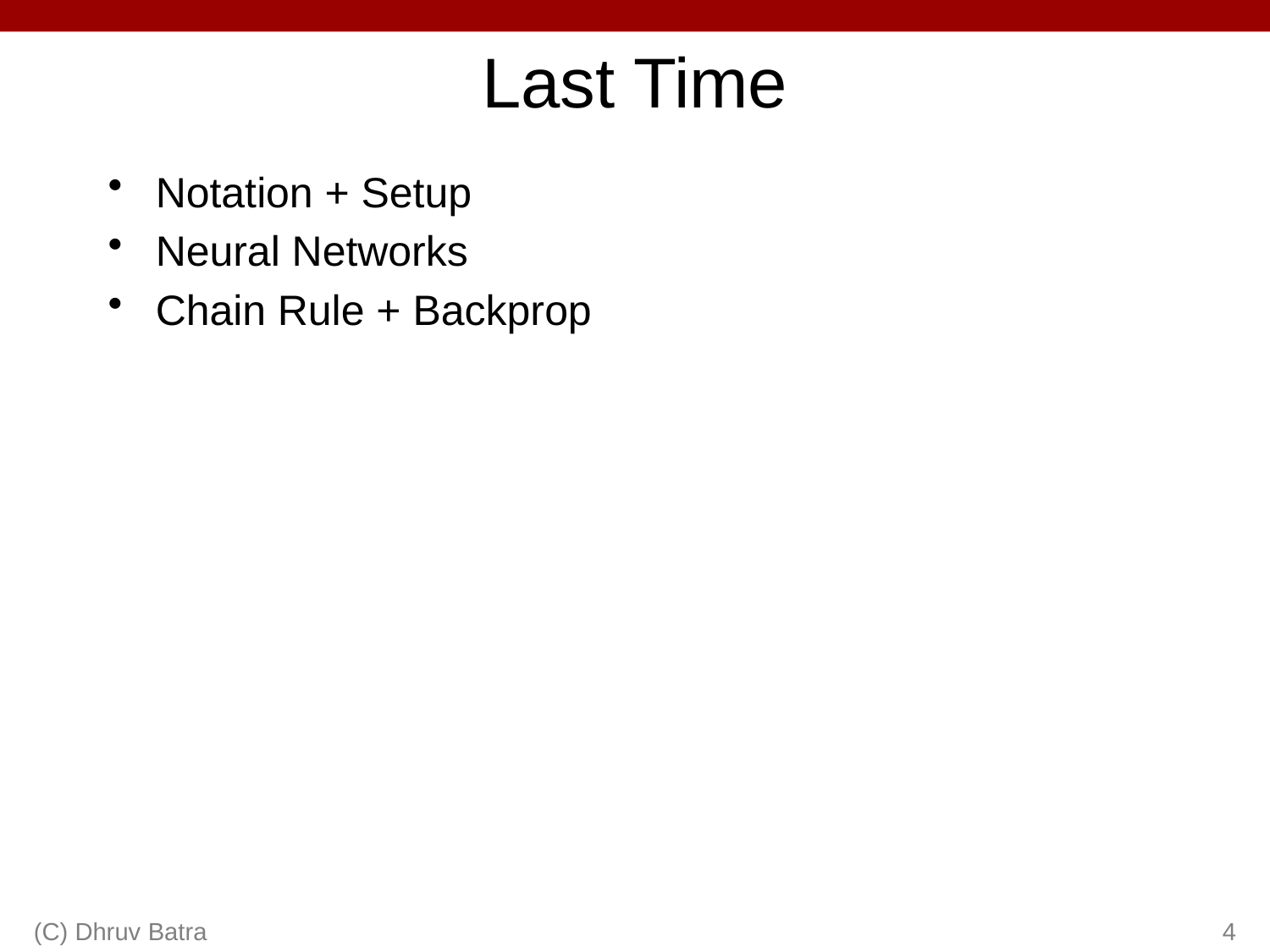

# Last Time
Notation + Setup
Neural Networks
Chain Rule + Backprop
(C) Dhruv Batra
4